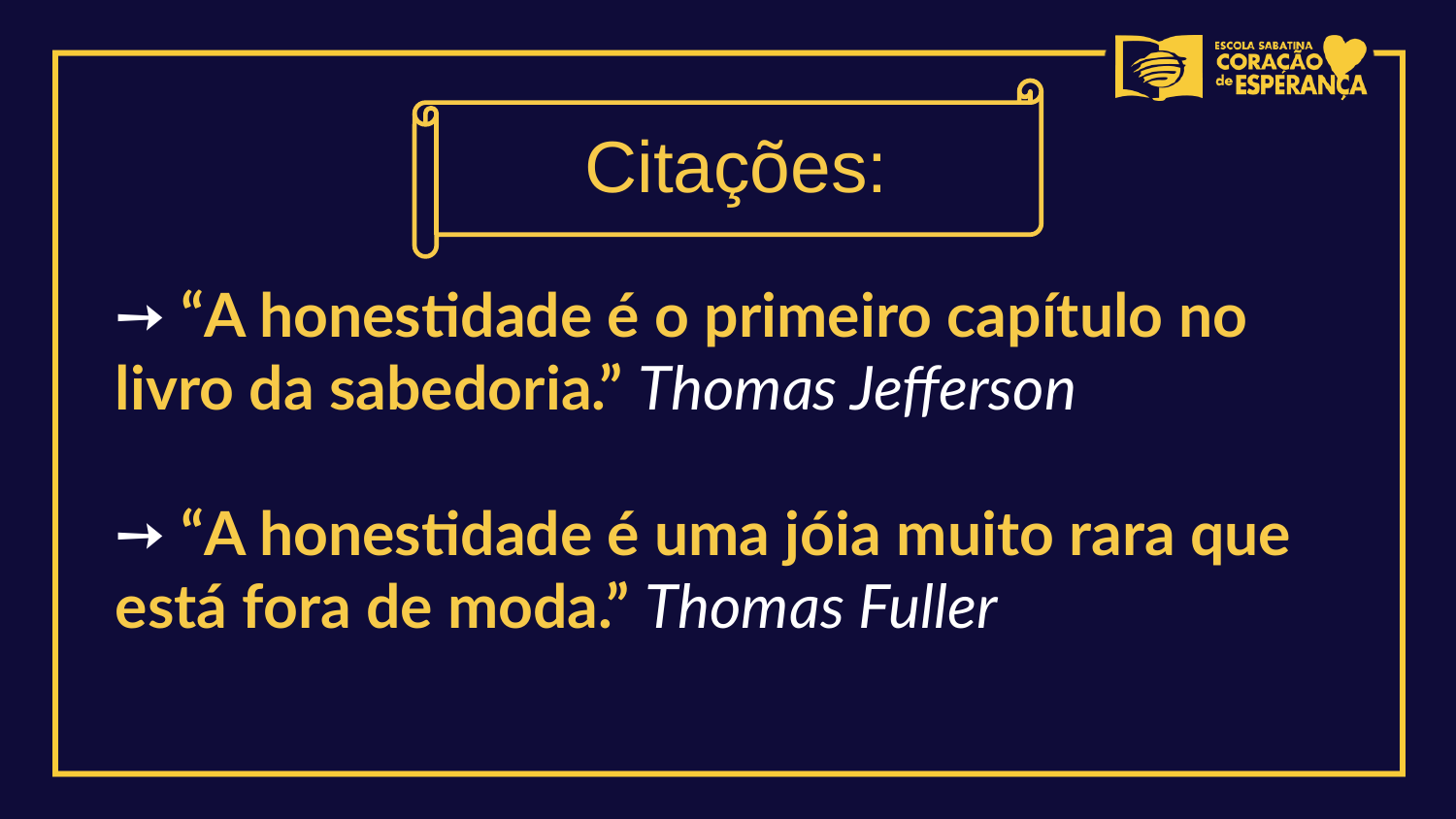

Citações:
➙ “A honestidade é o primeiro capítulo no livro da sabedoria.” Thomas Jefferson

➙ “A honestidade é uma jóia muito rara que está fora de moda.” Thomas Fuller